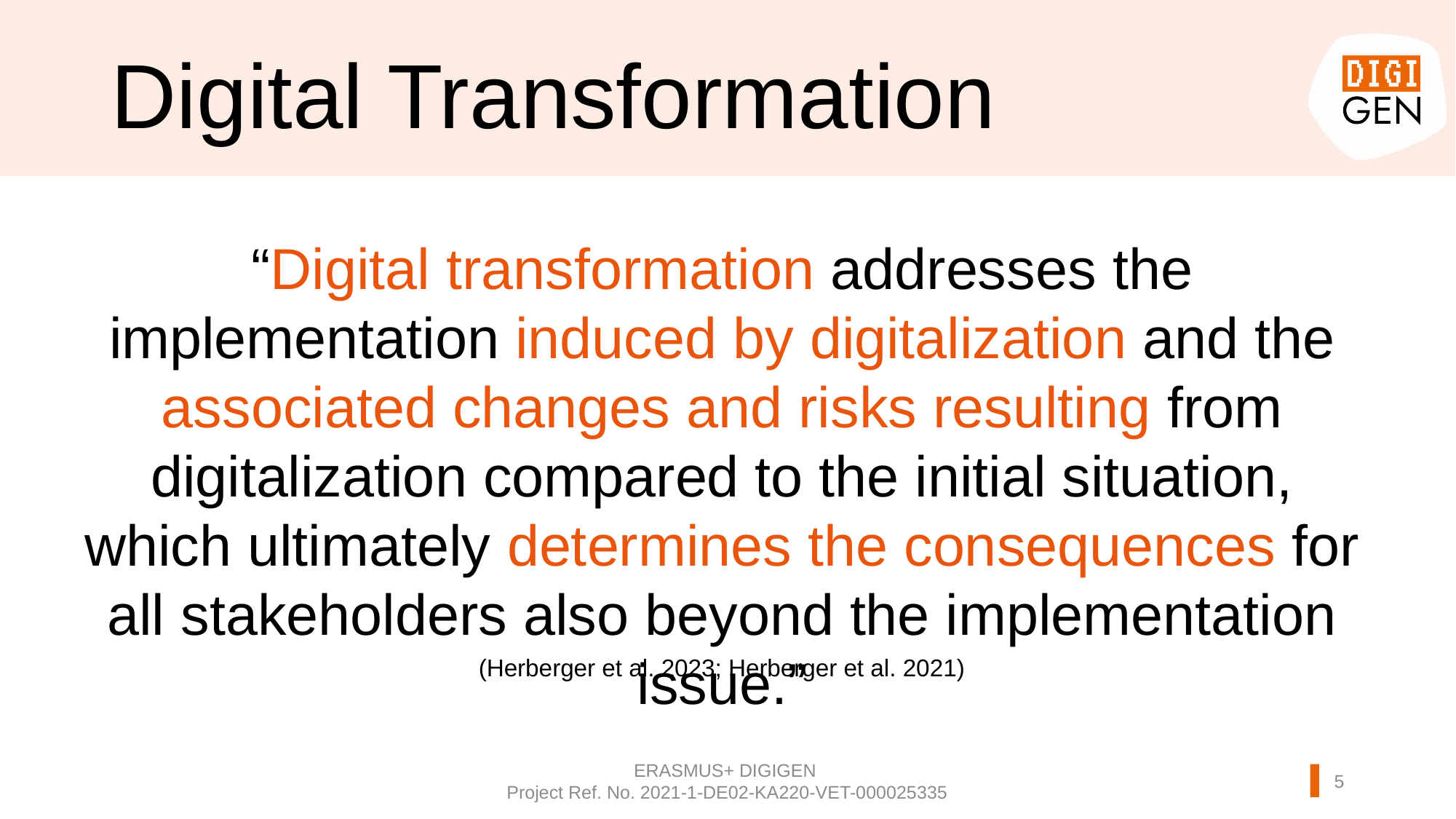

# Digital Transformation
“Digital transformation addresses the implementation induced by digitalization and the associated changes and risks resulting from digitalization compared to the initial situation, which ultimately determines the consequences for all stakeholders also beyond the implementation issue.”
(Herberger et al. 2023; Herberger et al. 2021)
ERASMUS+ DIGIGEN
Project Ref. No. 2021-1-DE02-KA220-VET-000025335
5